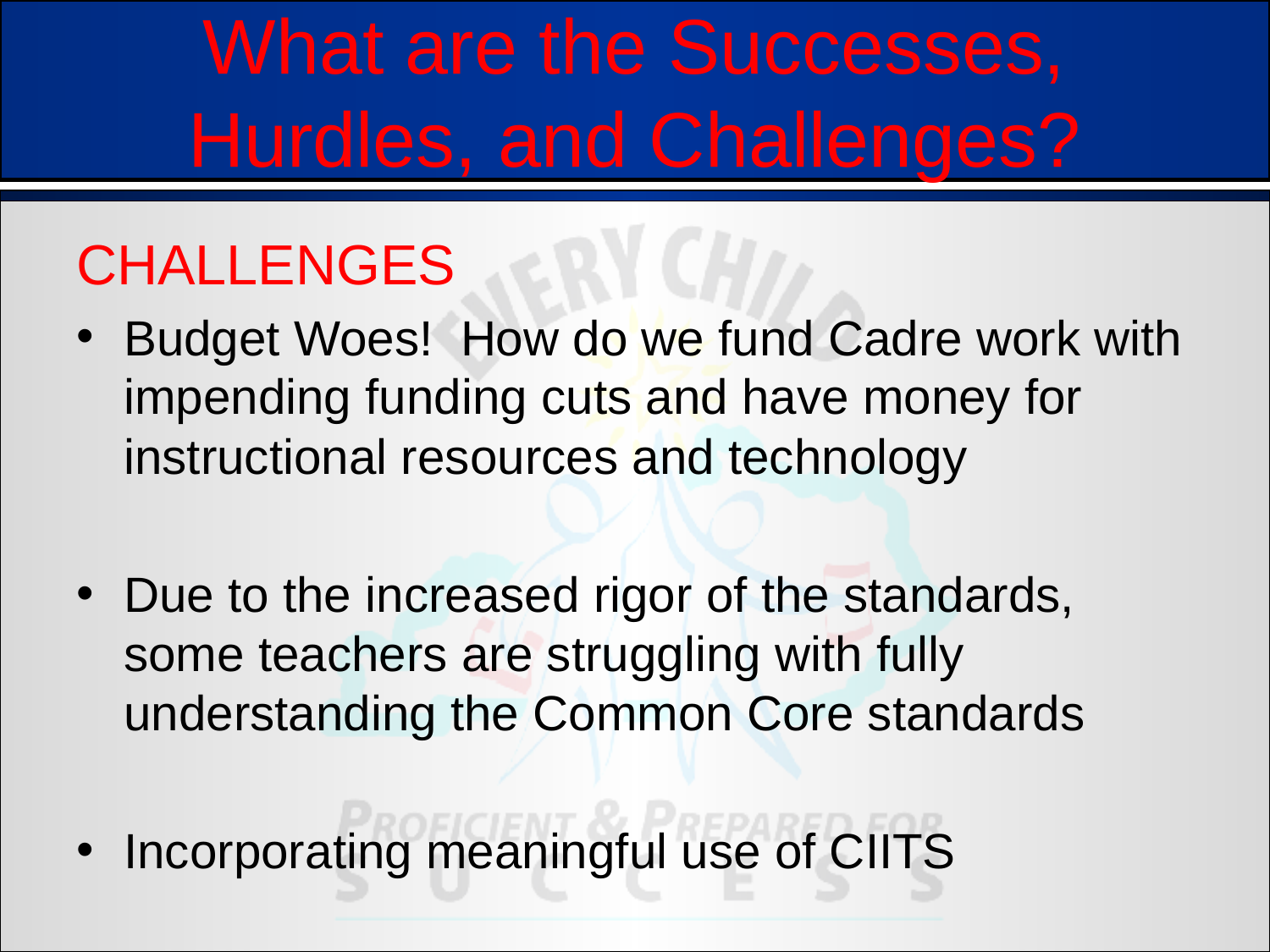

# What are the Successes, Hurdles, and Challenges?
CHALLENGES
Budget Woes!  How do we fund Cadre work with impending funding cuts and have money for instructional resources and technology

Due to the increased rigor of the standards, some teachers are struggling with fully understanding the Common Core standards

Incorporating meaningful use of CIITS